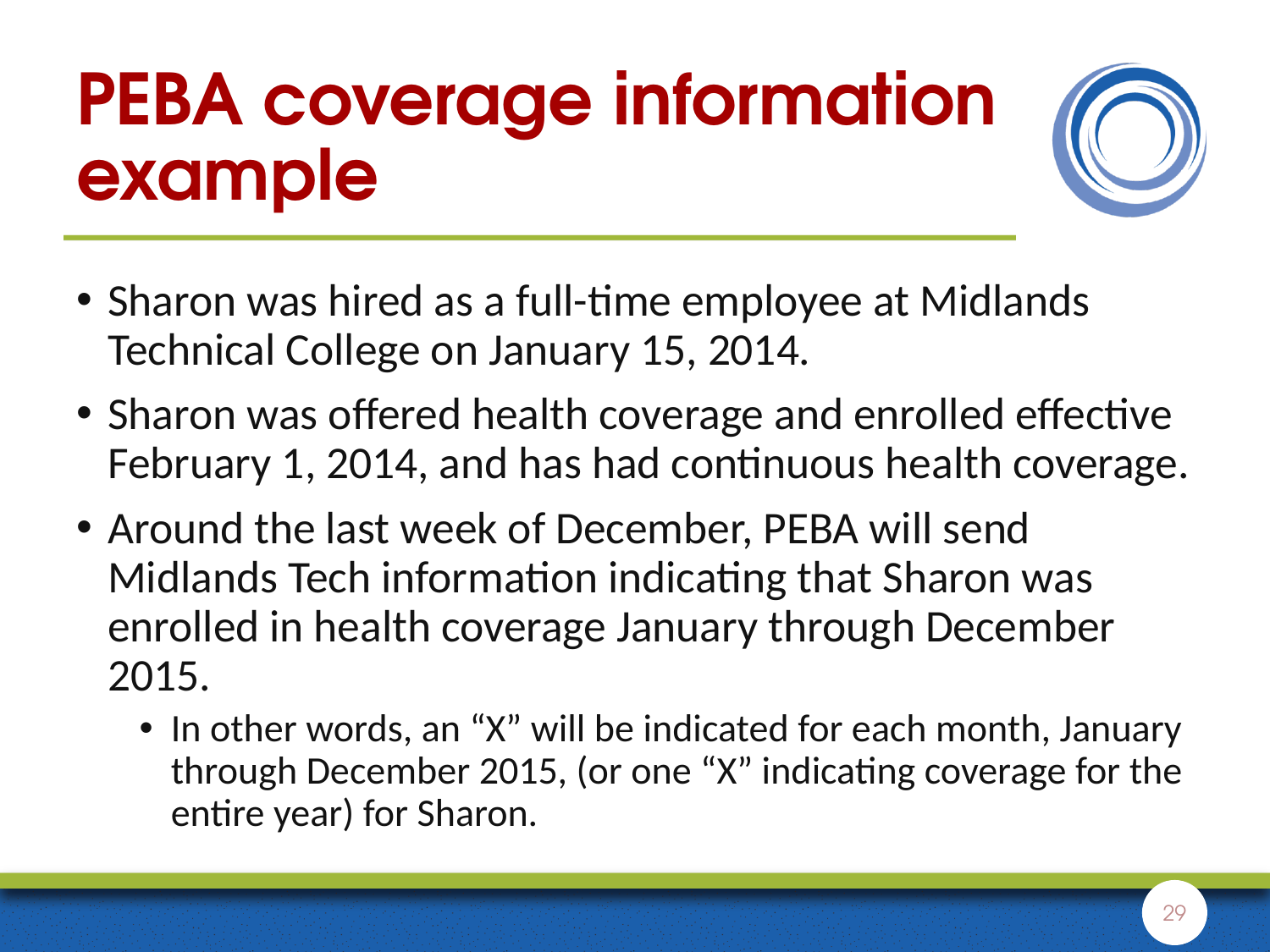

# PEBA coverage information example
Sharon was hired as a full-time employee at Midlands Technical College on January 15, 2014.
Sharon was offered health coverage and enrolled effective February 1, 2014, and has had continuous health coverage.
Around the last week of December, PEBA will send Midlands Tech information indicating that Sharon was enrolled in health coverage January through December 2015.
In other words, an “X” will be indicated for each month, January through December 2015, (or one “X” indicating coverage for the entire year) for Sharon.

29